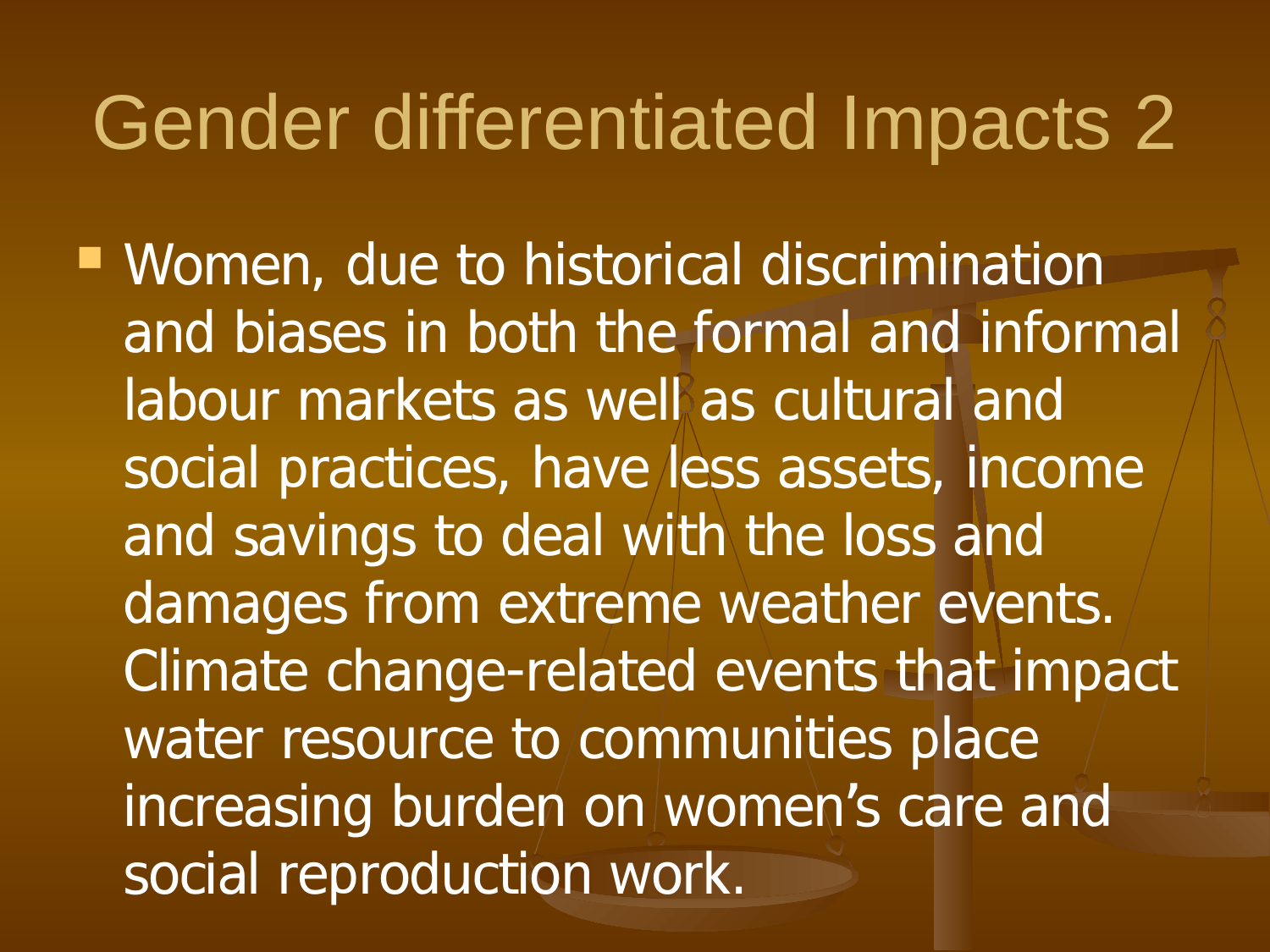

# Gender differentiated Impacts 2
Women, due to historical discrimination and biases in both the formal and informal labour markets as well as cultural and social practices, have less assets, income and savings to deal with the loss and damages from extreme weather events. Climate change-related events that impact water resource to communities place increasing burden on women’s care and social reproduction work.